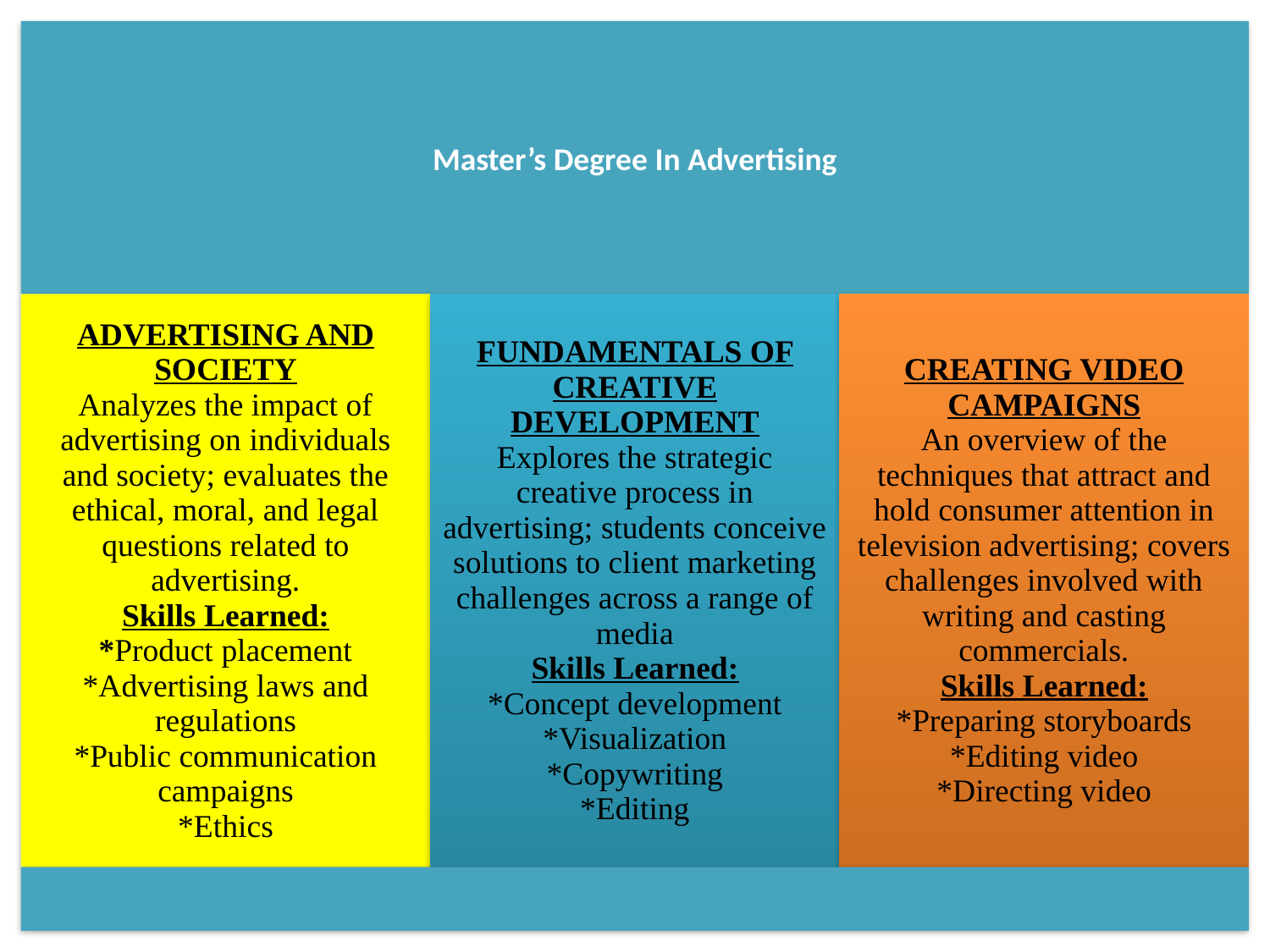

Master’s Degree In Advertising
ADVERTISING AND SOCIETY
Analyzes the impact of advertising on individuals and society; evaluates the ethical, moral, and legal questions related to advertising.
Skills Learned:
*Product placement
*Advertising laws and regulations
*Public communication campaigns
*Ethics
Skills Learned:
*Concept development
*Visualization
*Copywriting
*Editing
Skills Learned:
*Preparing storyboards
*Editing video
*Directing video